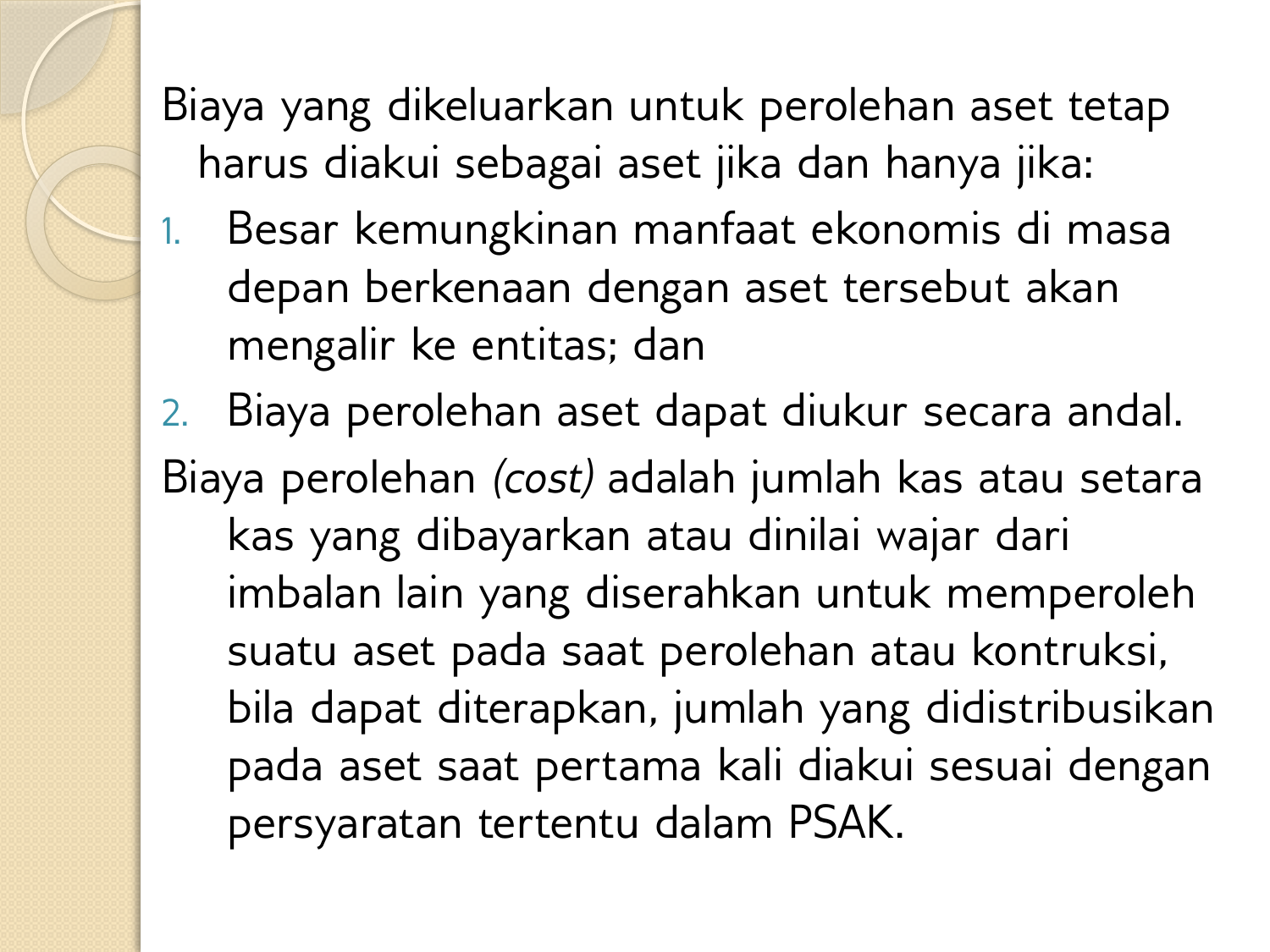

Biaya yang dikeluarkan untuk perolehan aset tetap harus diakui sebagai aset jika dan hanya jika:
Besar kemungkinan manfaat ekonomis di masa depan berkenaan dengan aset tersebut akan mengalir ke entitas; dan
Biaya perolehan aset dapat diukur secara andal.
Biaya perolehan (cost) adalah jumlah kas atau setara kas yang dibayarkan atau dinilai wajar dari imbalan lain yang diserahkan untuk memperoleh suatu aset pada saat perolehan atau kontruksi, bila dapat diterapkan, jumlah yang didistribusikan pada aset saat pertama kali diakui sesuai dengan persyaratan tertentu dalam PSAK.